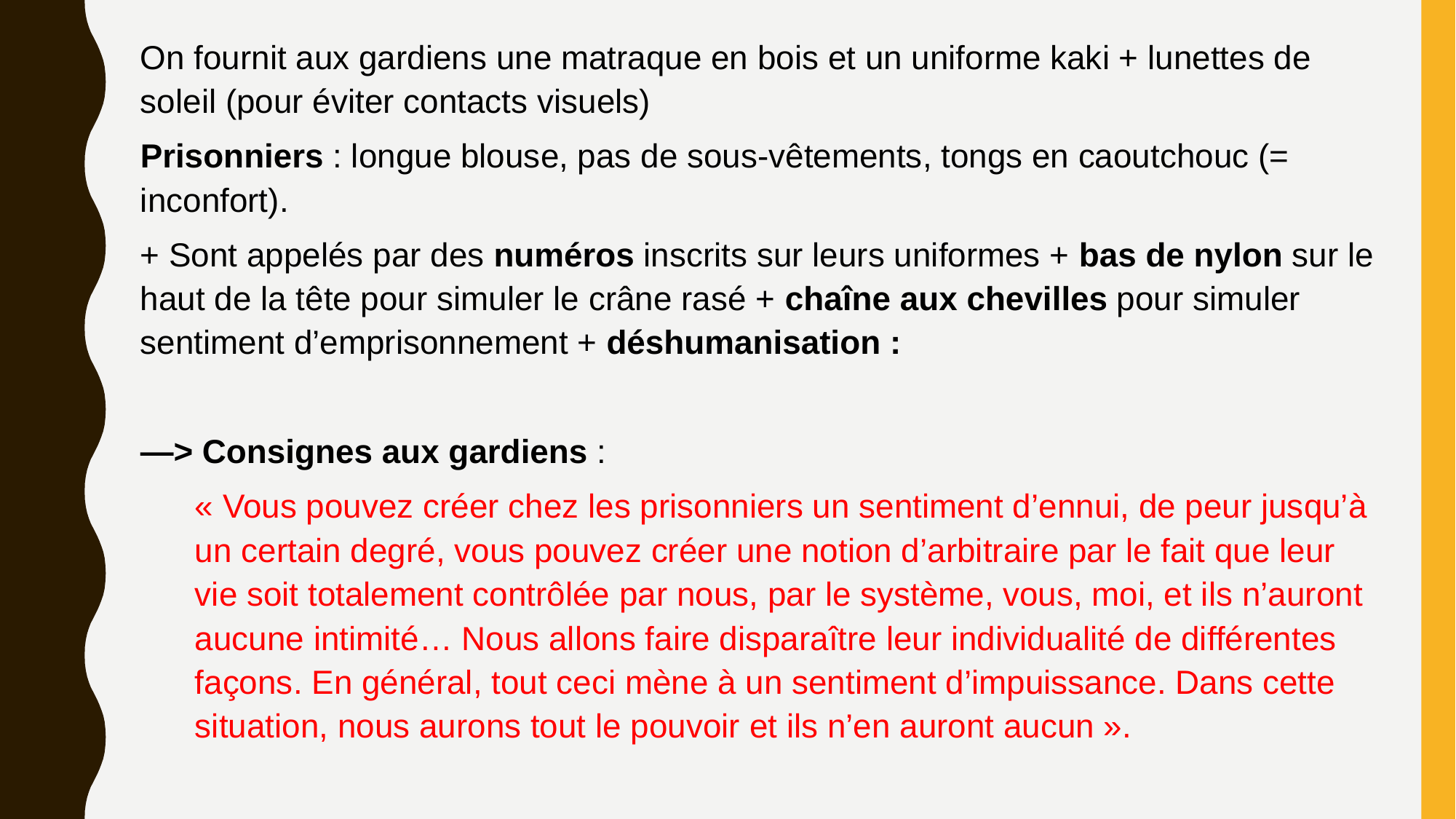

On fournit aux gardiens une matraque en bois et un uniforme kaki + lunettes de soleil (pour éviter contacts visuels)
Prisonniers : longue blouse, pas de sous-vêtements, tongs en caoutchouc (= inconfort).
+ Sont appelés par des numéros inscrits sur leurs uniformes + bas de nylon sur le haut de la tête pour simuler le crâne rasé + chaîne aux chevilles pour simuler sentiment d’emprisonnement + déshumanisation :

—> Consignes aux gardiens :
« Vous pouvez créer chez les prisonniers un sentiment d’ennui, de peur jusqu’à un certain degré, vous pouvez créer une notion d’arbitraire par le fait que leur vie soit totalement contrôlée par nous, par le système, vous, moi, et ils n’auront aucune intimité… Nous allons faire disparaître leur individualité de différentes façons. En général, tout ceci mène à un sentiment d’impuissance. Dans cette situation, nous aurons tout le pouvoir et ils n’en auront aucun ».